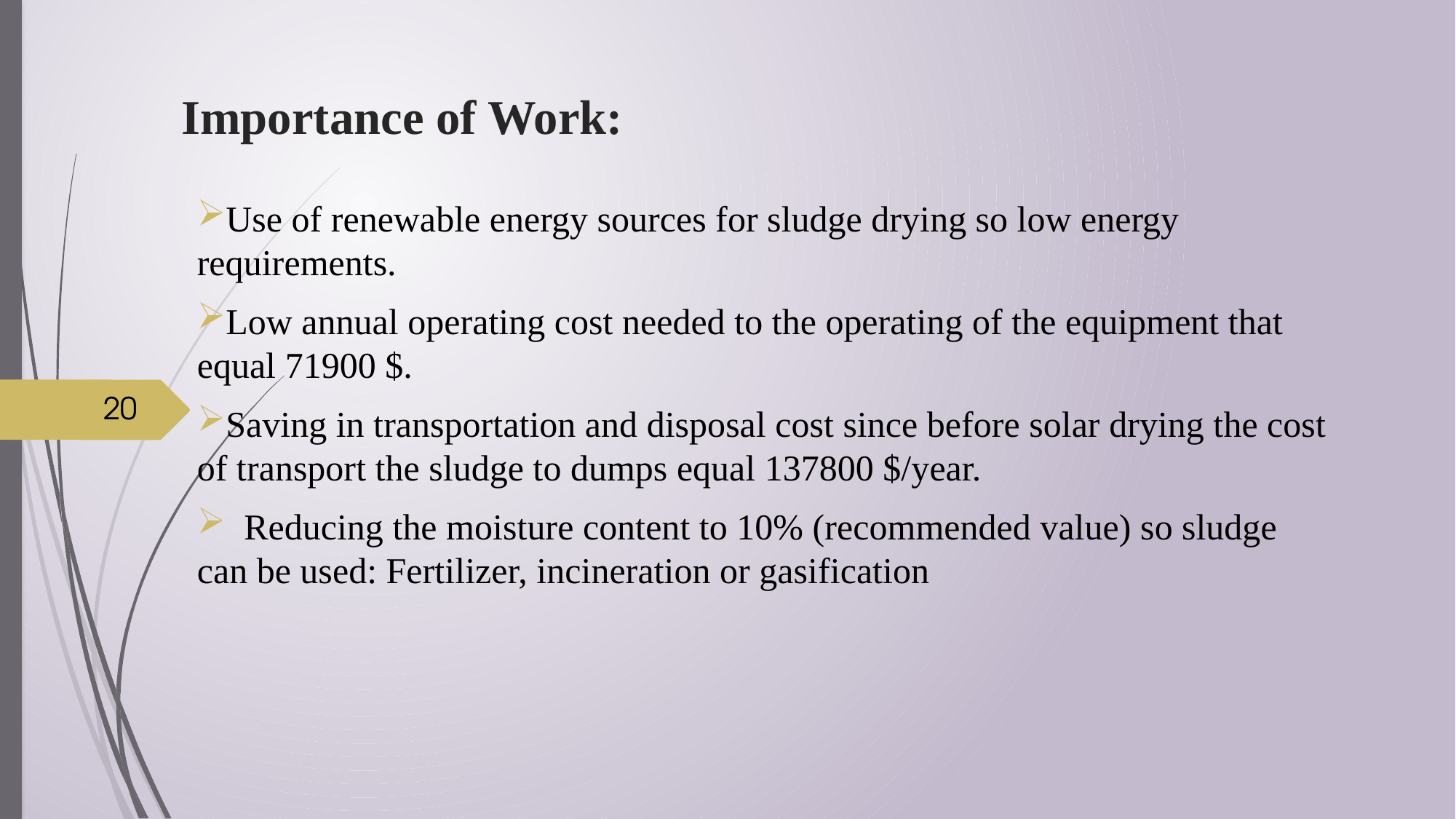

# Importance of Work:
Use of renewable energy sources for sludge drying so low energy requirements.
Low annual operating cost needed to the operating of the equipment that equal 71900 $.
Saving in transportation and disposal cost since before solar drying the cost of transport the sludge to dumps equal 137800 $/year.
  Reducing the moisture content to 10% (recommended value) so sludge can be used: Fertilizer, incineration or gasification
20